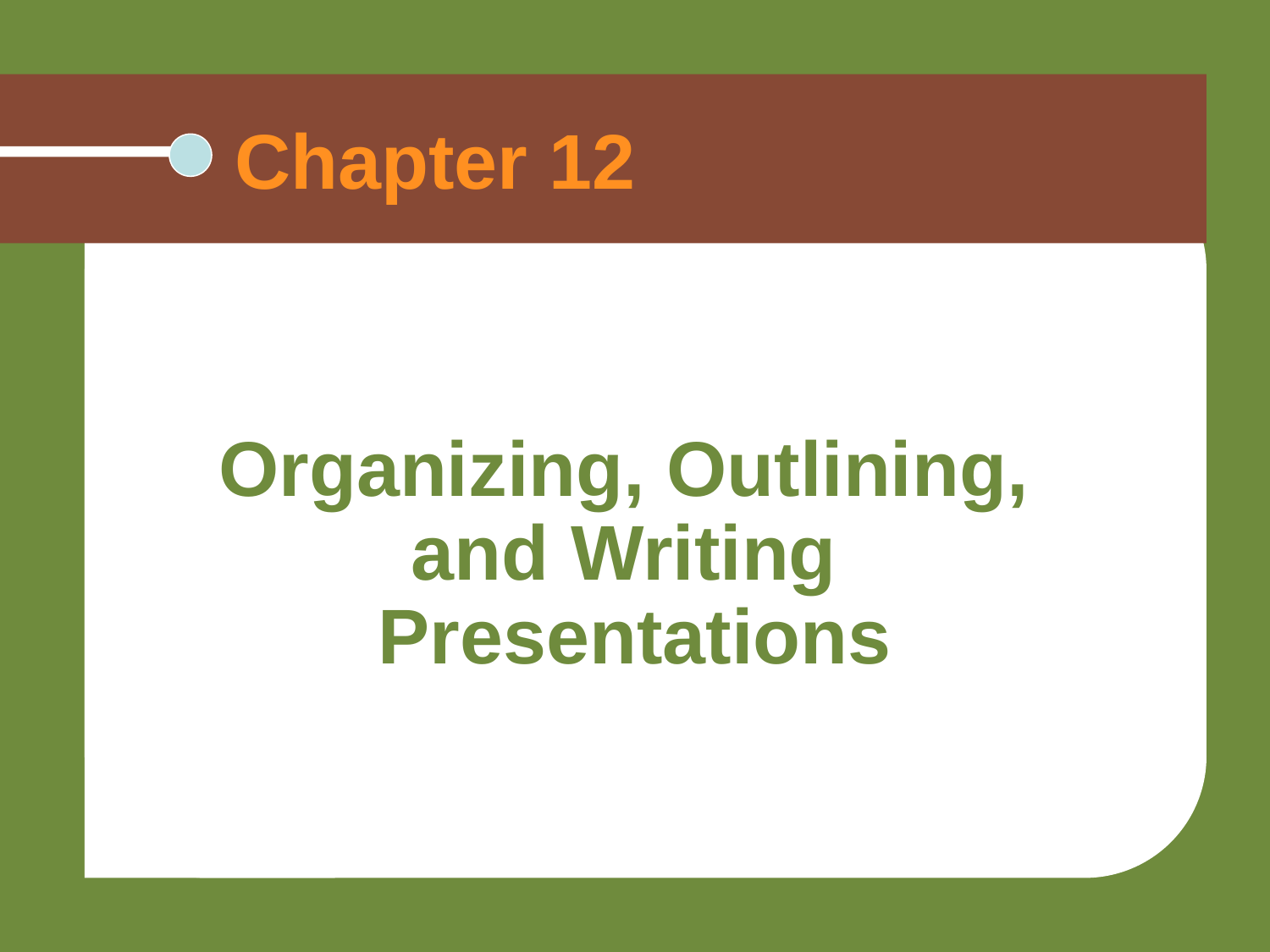

# Chapter 12
Organizing, Outlining,
and Writing
Presentations